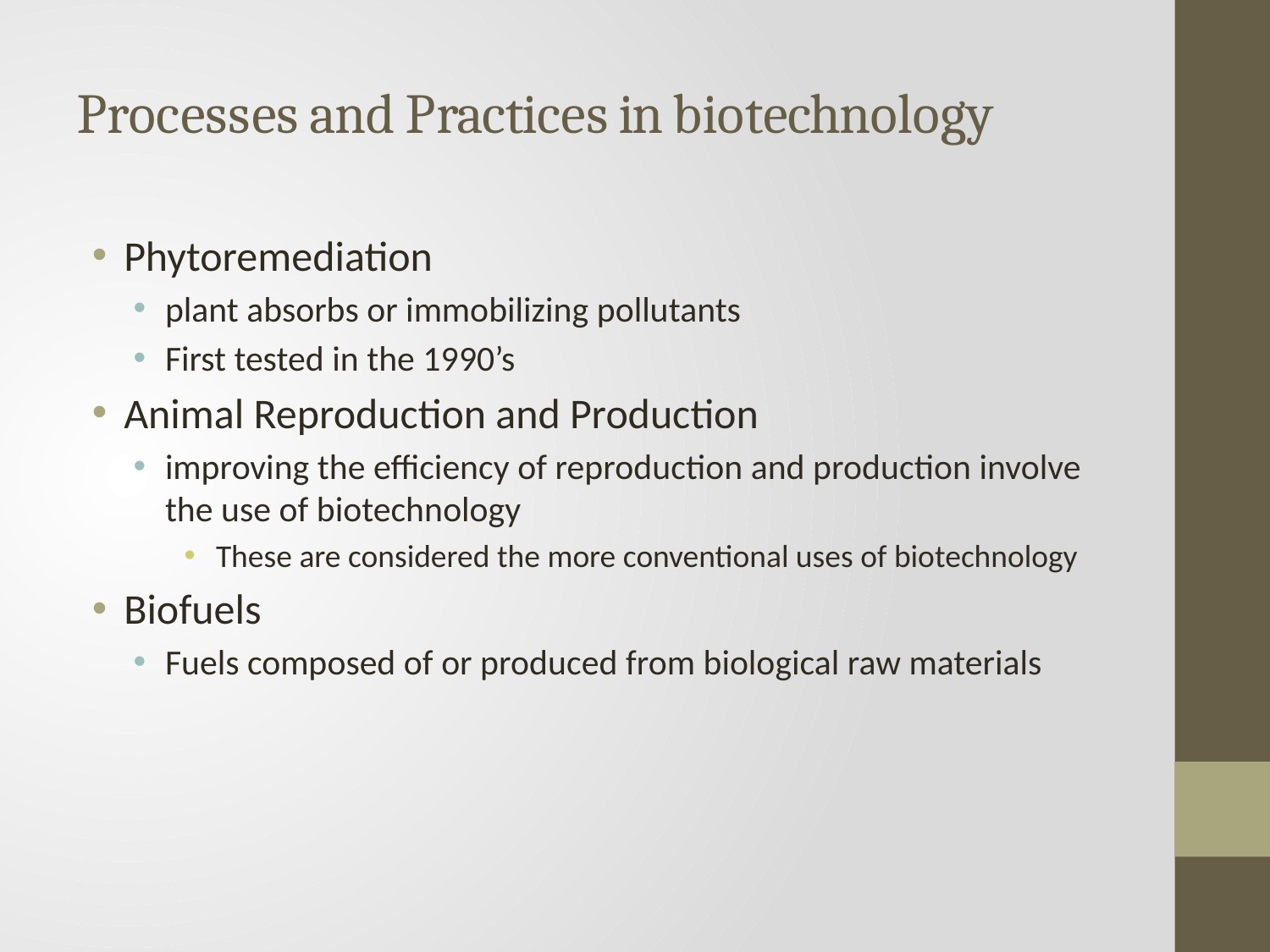

# Processes and Practices in biotechnology
Phytoremediation
plant absorbs or immobilizing pollutants
First tested in the 1990’s
Animal Reproduction and Production
improving the efficiency of reproduction and production involve the use of biotechnology
These are considered the more conventional uses of biotechnology
Biofuels
Fuels composed of or produced from biological raw materials